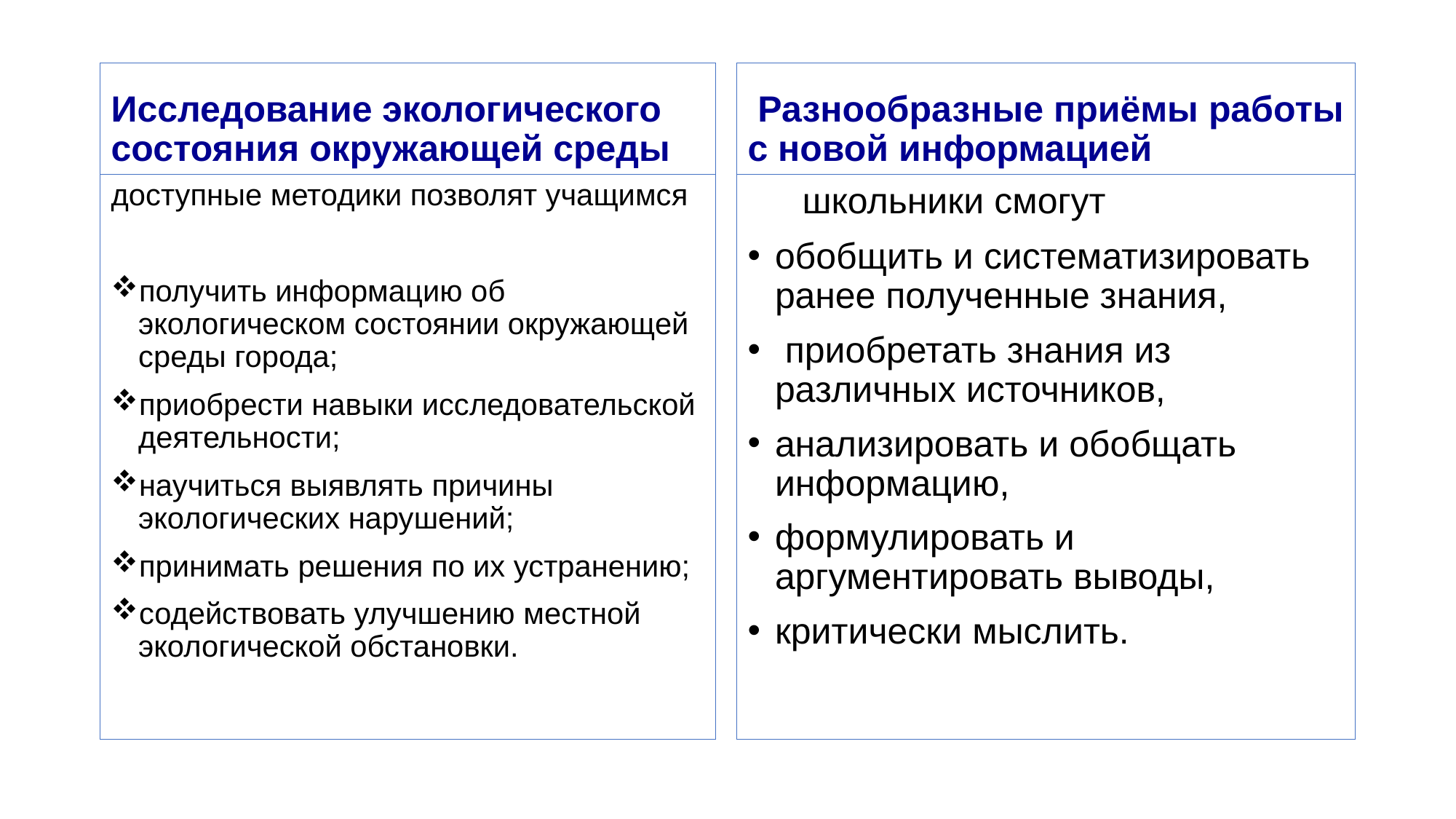

Исследование экологического состояния окружающей среды
 Разнообразные приёмы работы с новой информацией
доступные методики позволят учащимся

получить информацию об экологическом состоянии окружающей среды города;
приобрести навыки исследовательской деятельности;
научиться выявлять причины экологических нарушений;
принимать решения по их устранению;
содействовать улучшению местной экологической обстановки.
     школьники смогут
обобщить и систематизировать ранее полученные знания,
 приобретать знания из различных источников,
анализировать и обобщать информацию,
формулировать и аргументировать выводы,
критически мыслить.